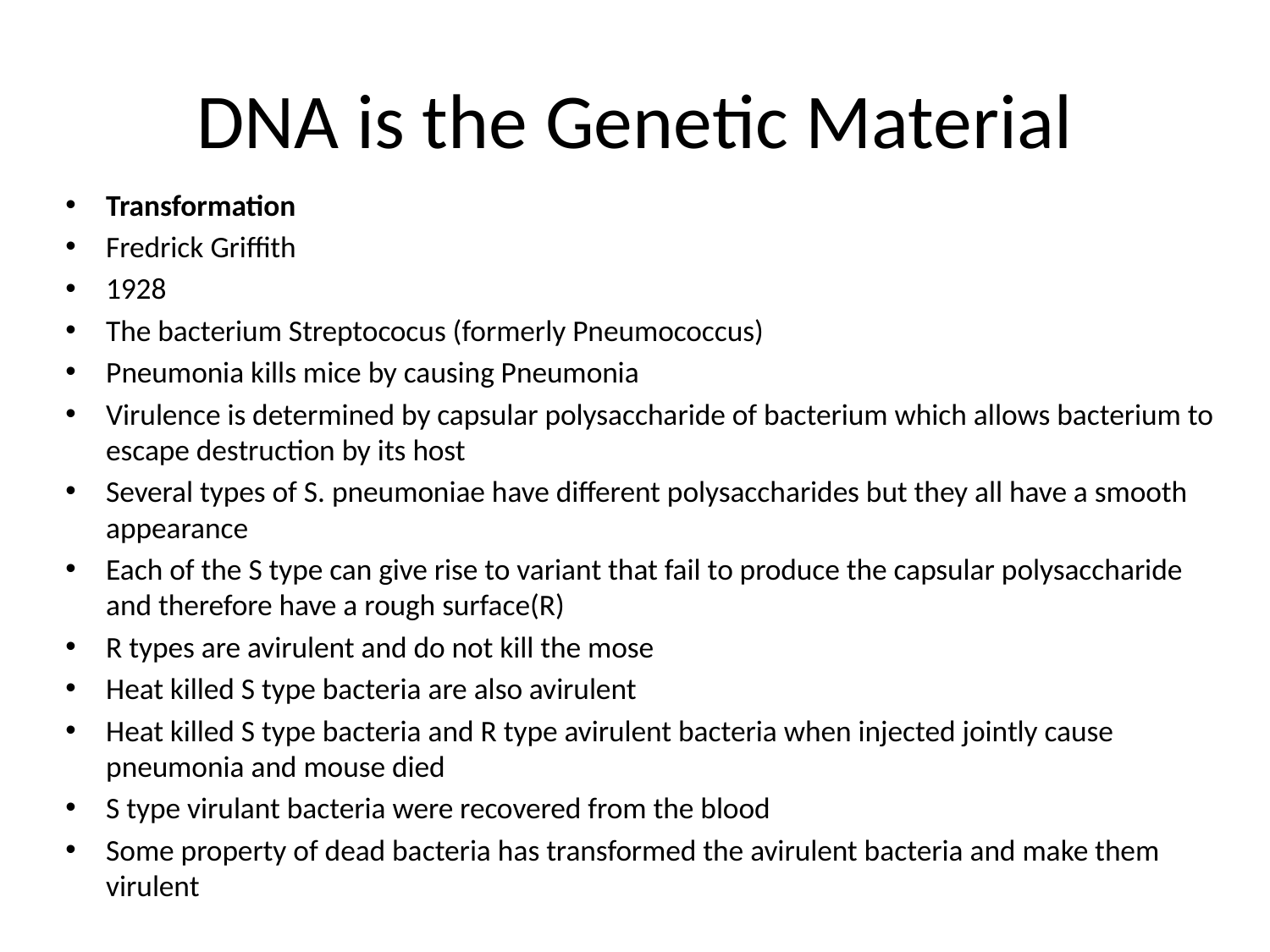

# DNA is the Genetic Material
Transformation
Fredrick Griffith
1928
The bacterium Streptococus (formerly Pneumococcus)
Pneumonia kills mice by causing Pneumonia
Virulence is determined by capsular polysaccharide of bacterium which allows bacterium to escape destruction by its host
Several types of S. pneumoniae have different polysaccharides but they all have a smooth appearance
Each of the S type can give rise to variant that fail to produce the capsular polysaccharide and therefore have a rough surface(R)
R types are avirulent and do not kill the mose
Heat killed S type bacteria are also avirulent
Heat killed S type bacteria and R type avirulent bacteria when injected jointly cause pneumonia and mouse died
S type virulant bacteria were recovered from the blood
Some property of dead bacteria has transformed the avirulent bacteria and make them virulent